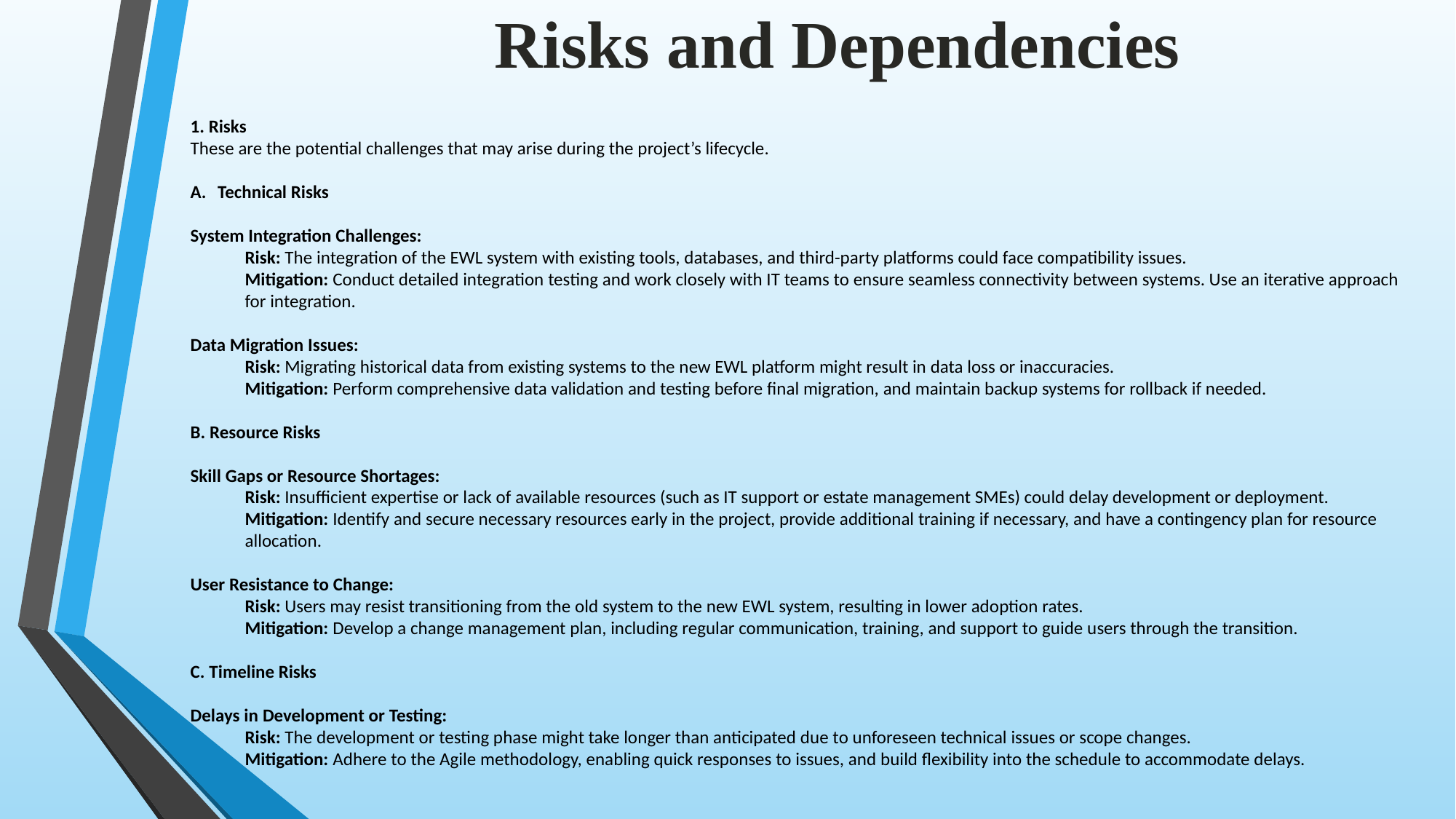

Risks and Dependencies

1. Risks
These are the potential challenges that may arise during the project’s lifecycle.

Technical Risks

System Integration Challenges:
Risk: The integration of the EWL system with existing tools, databases, and third-party platforms could face compatibility issues.
Mitigation: Conduct detailed integration testing and work closely with IT teams to ensure seamless connectivity between systems. Use an iterative approach for integration.

Data Migration Issues:
Risk: Migrating historical data from existing systems to the new EWL platform might result in data loss or inaccuracies.
Mitigation: Perform comprehensive data validation and testing before final migration, and maintain backup systems for rollback if needed.

B. Resource Risks

Skill Gaps or Resource Shortages:
Risk: Insufficient expertise or lack of available resources (such as IT support or estate management SMEs) could delay development or deployment.
Mitigation: Identify and secure necessary resources early in the project, provide additional training if necessary, and have a contingency plan for resource allocation.

User Resistance to Change:
Risk: Users may resist transitioning from the old system to the new EWL system, resulting in lower adoption rates.
Mitigation: Develop a change management plan, including regular communication, training, and support to guide users through the transition.

C. Timeline Risks

Delays in Development or Testing:
Risk: The development or testing phase might take longer than anticipated due to unforeseen technical issues or scope changes.
Mitigation: Adhere to the Agile methodology, enabling quick responses to issues, and build flexibility into the schedule to accommodate delays.